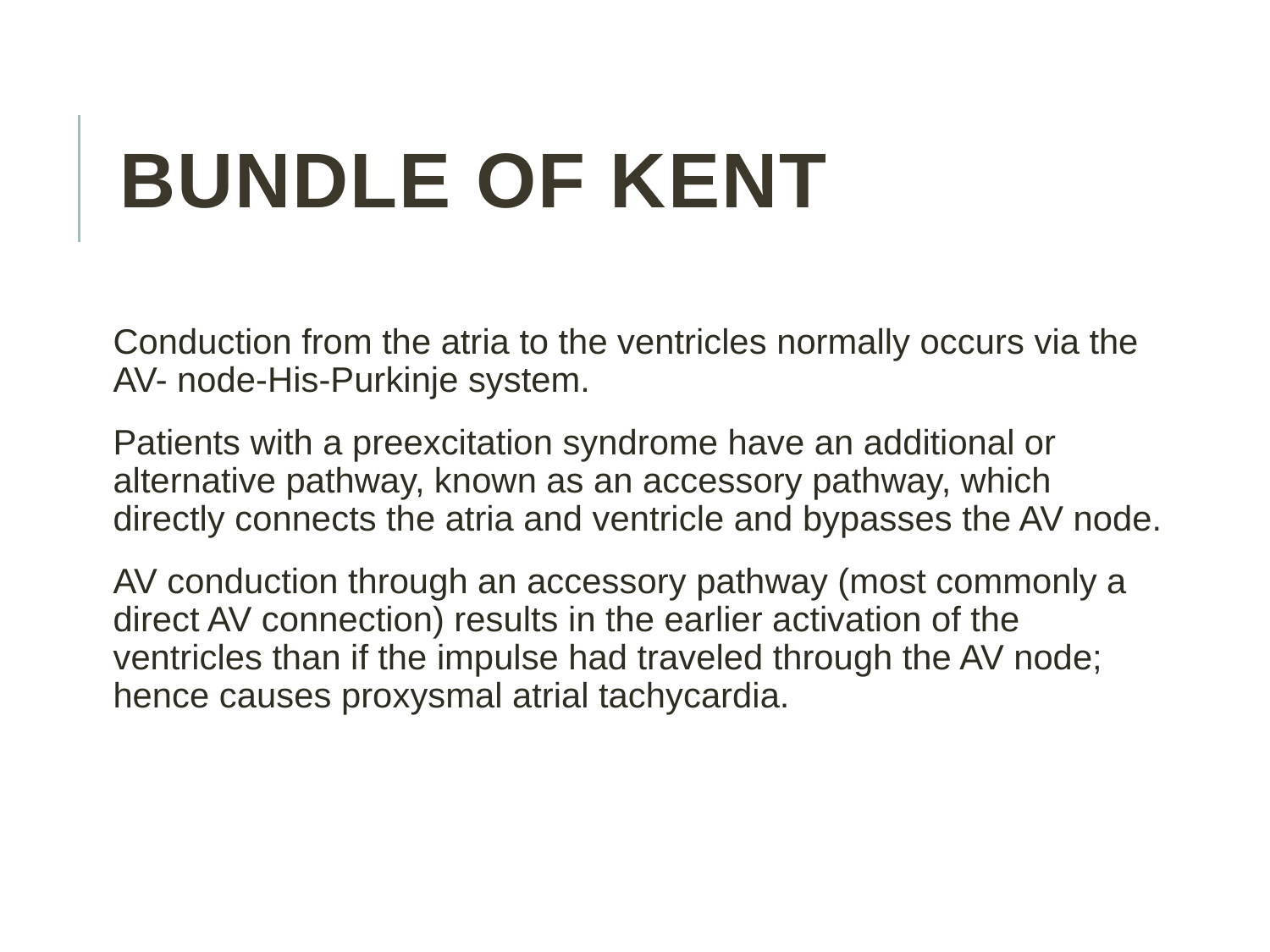

Bundle of KENT
Conduction from the atria to the ventricles normally occurs via the  AV- node-His-Purkinje system.
Patients with a preexcitation syndrome have an additional or alternative pathway, known as an accessory pathway, which directly connects the atria and ventricle and bypasses the AV node.
AV conduction through an accessory pathway (most commonly a direct AV connection) results in the earlier activation of the ventricles than if the impulse had traveled through the AV node; hence causes proxysmal atrial tachycardia.